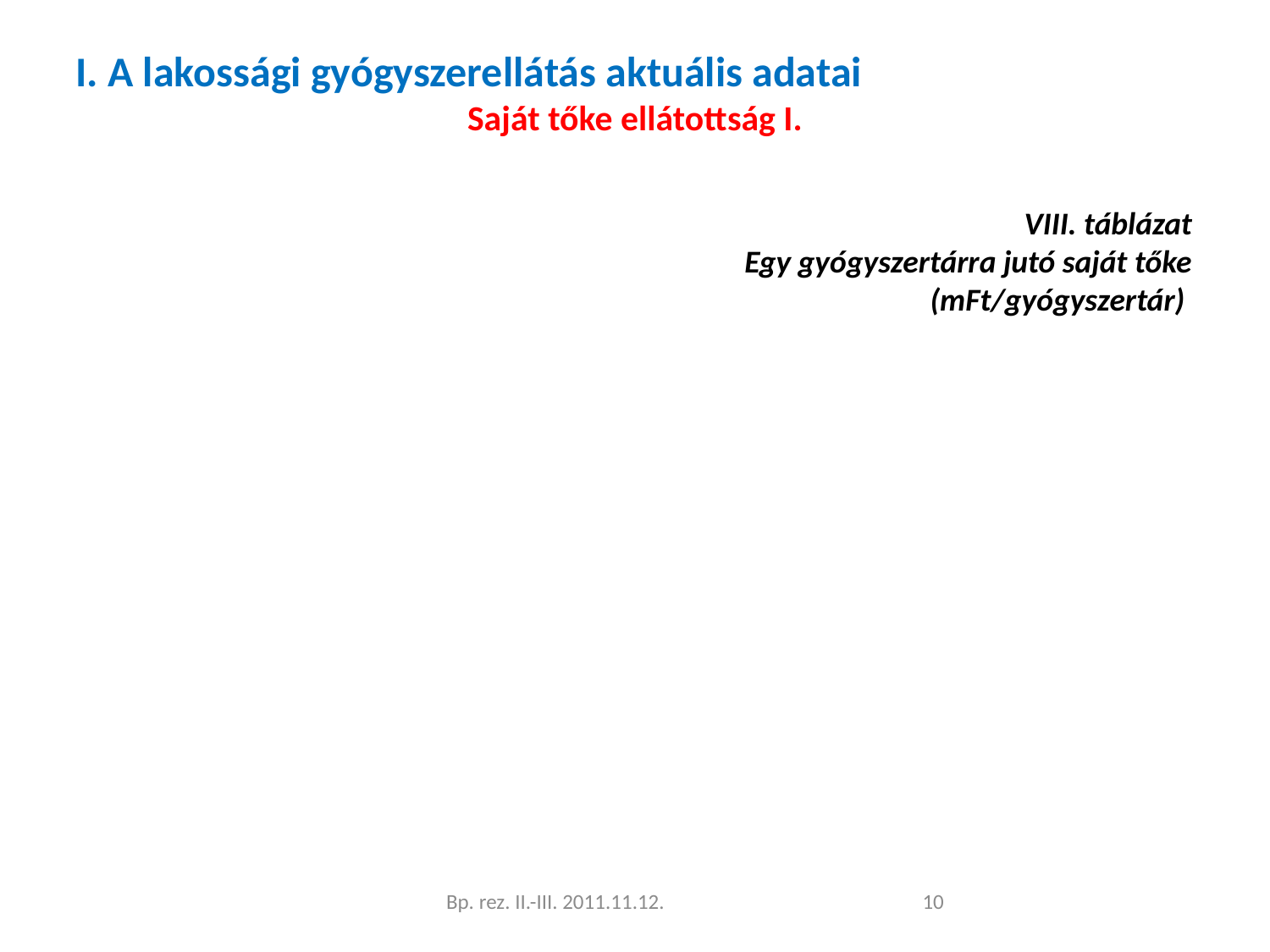

I. A lakossági gyógyszerellátás aktuális adatai
Saját tőke ellátottság I.
VIII. táblázat
Egy gyógyszertárra jutó saját tőke (mFt/gyógyszertár)

Bp. rez. II.-III. 2011.11.12.
10